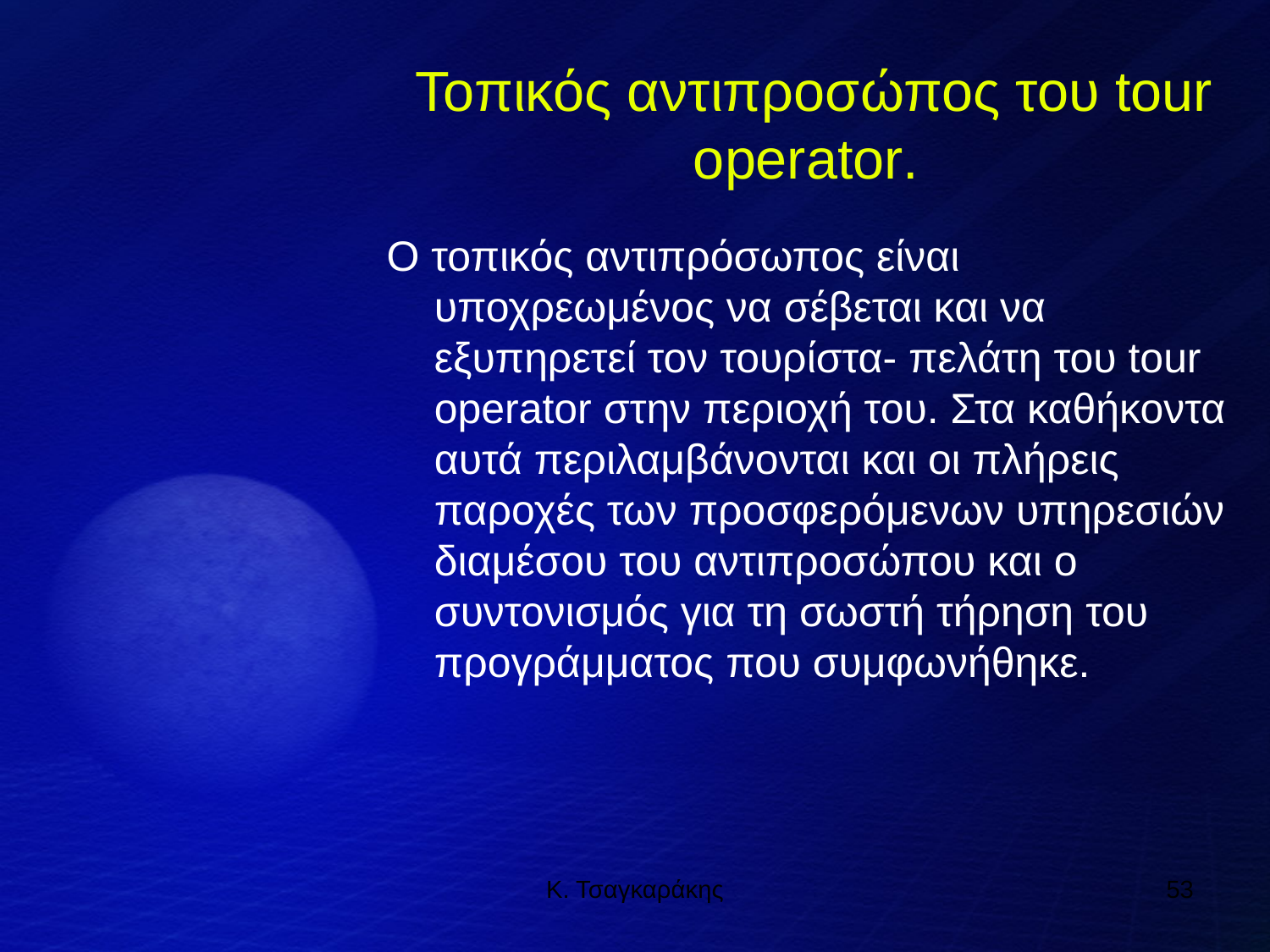

# Τοπικός αντιπροσώπος του tour operator.
Ο τοπικός αντιπρόσωπος είναι υποχρεωμένος να σέβεται και να εξυπηρετεί τον τουρίστα- πελάτη του tour operator στην περιοχή του. Στα καθήκοντα αυτά περιλαμβάνονται και οι πλήρεις παροχές των προσφερόμενων υπηρεσιών διαμέσου του αντιπροσώπου και ο συντονισμός για τη σωστή τήρηση του προγράμματος που συμφωνήθηκε.
Κ. Τσαγκαράκης
53